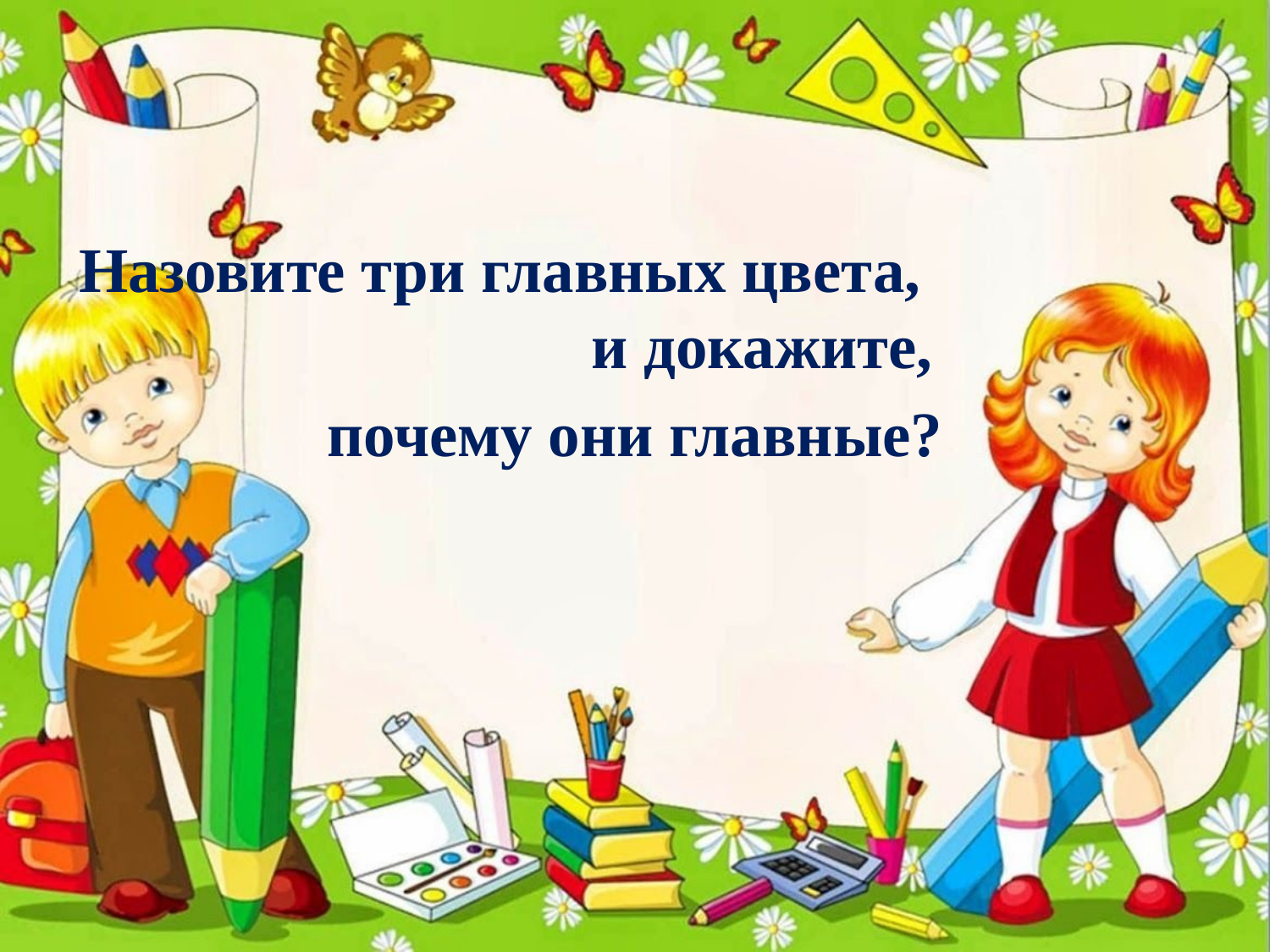

#
Назовите три главных цвета,                                   и докажите,
почему они главные?